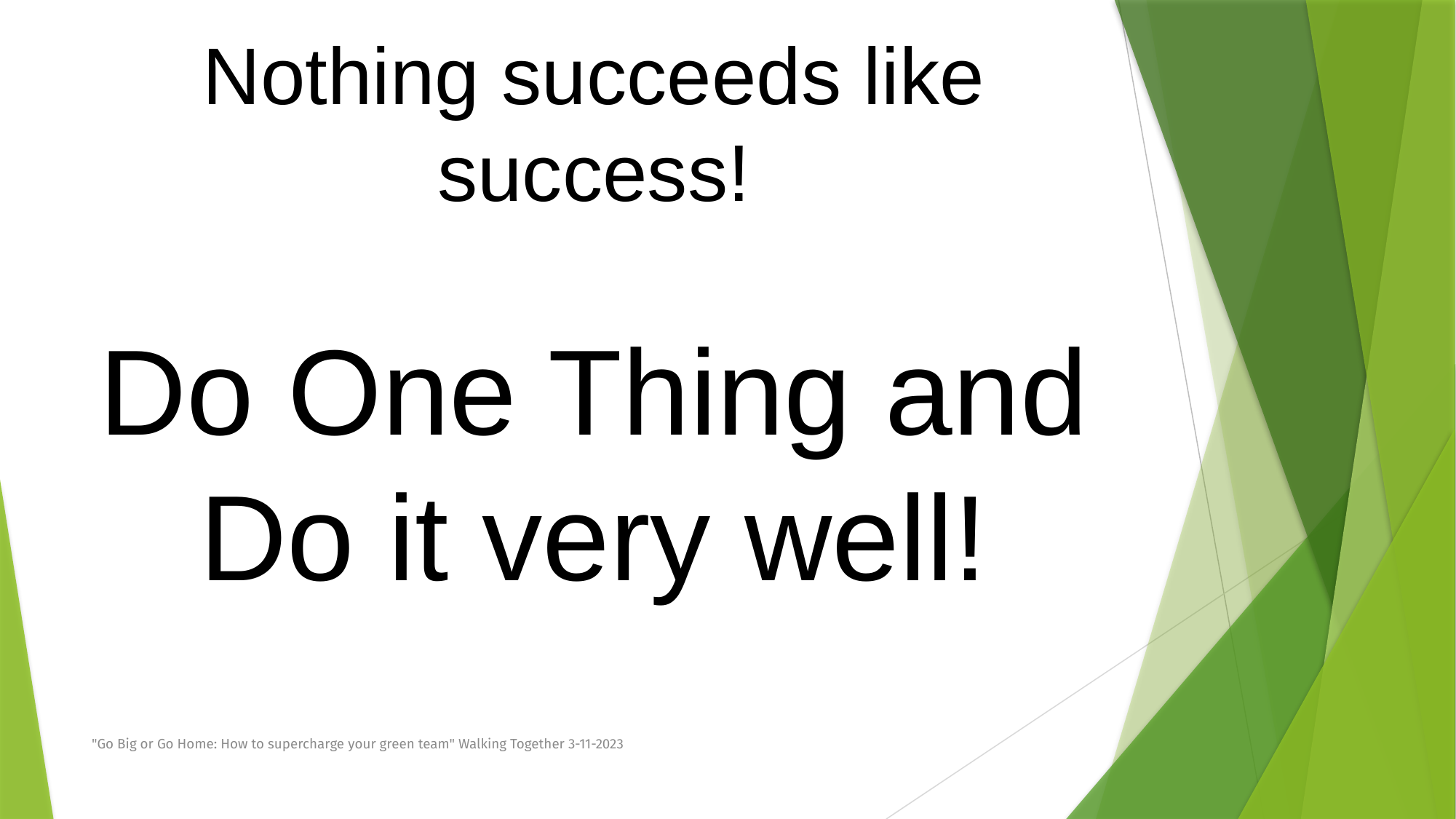

# Nothing succeeds like success! Do One Thing and Do it very well!
"Go Big or Go Home: How to supercharge your green team" Walking Together 3-11-2023